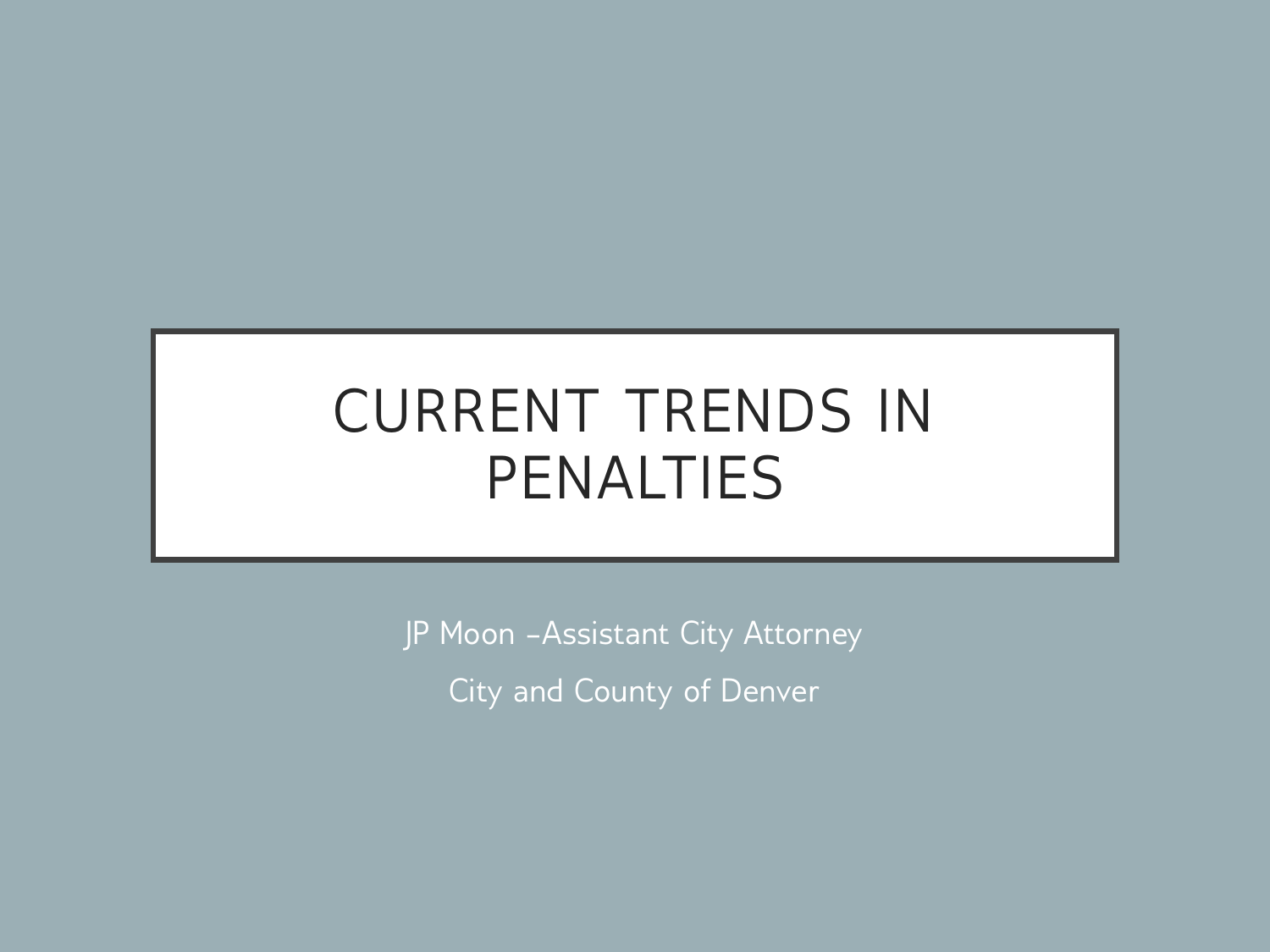

# Current Trends in penalties
JP Moon –Assistant City Attorney
City and County of Denver